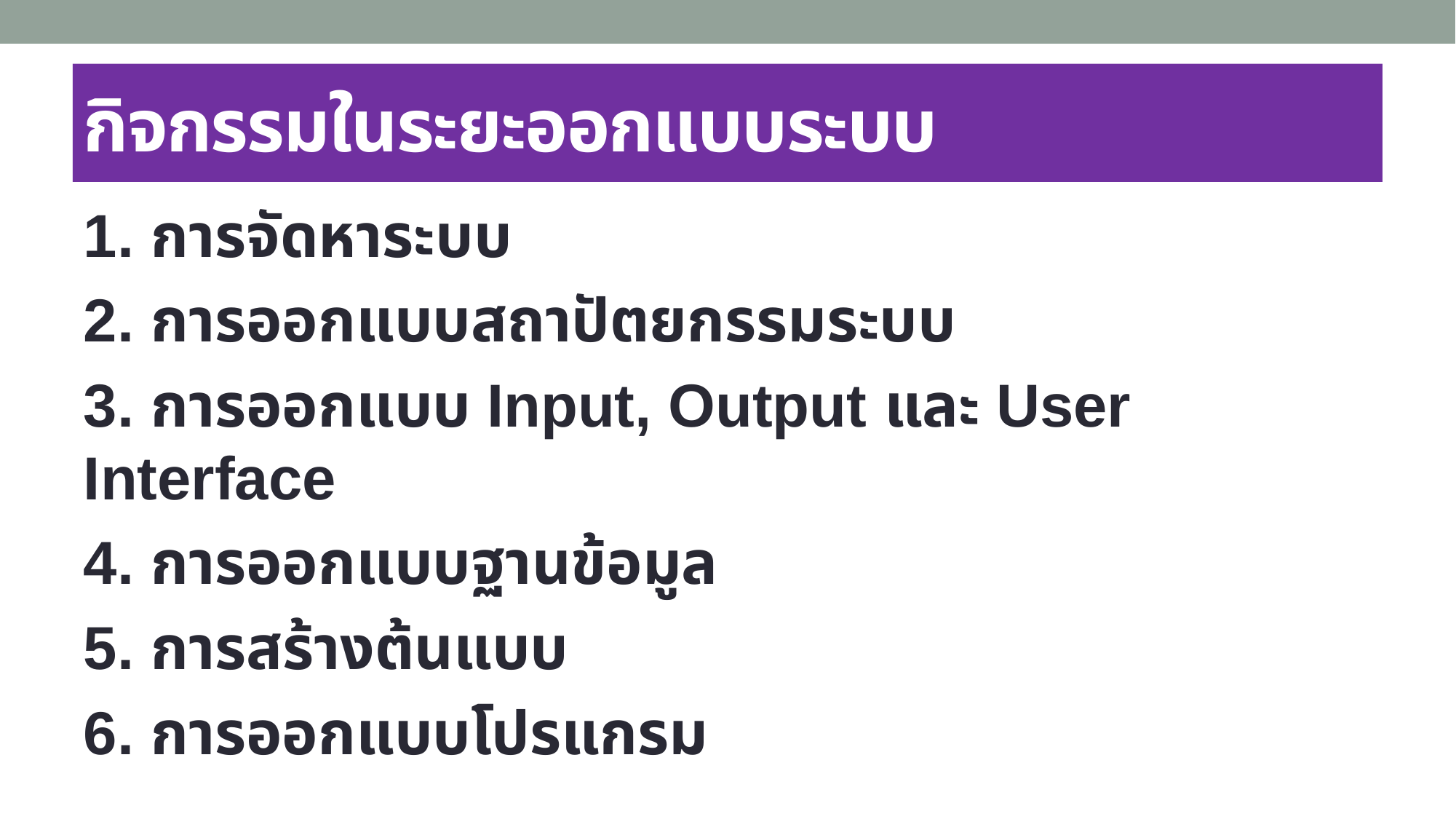

# กิจกรรมในระยะออกแบบระบบ
1. การจัดหาระบบ
2. การออกแบบสถาปัตยกรรมระบบ
3. การออกแบบ Input, Output และ User Interface
4. การออกแบบฐานข้อมูล
5. การสร้างต้นแบบ
6. การออกแบบโปรแกรม